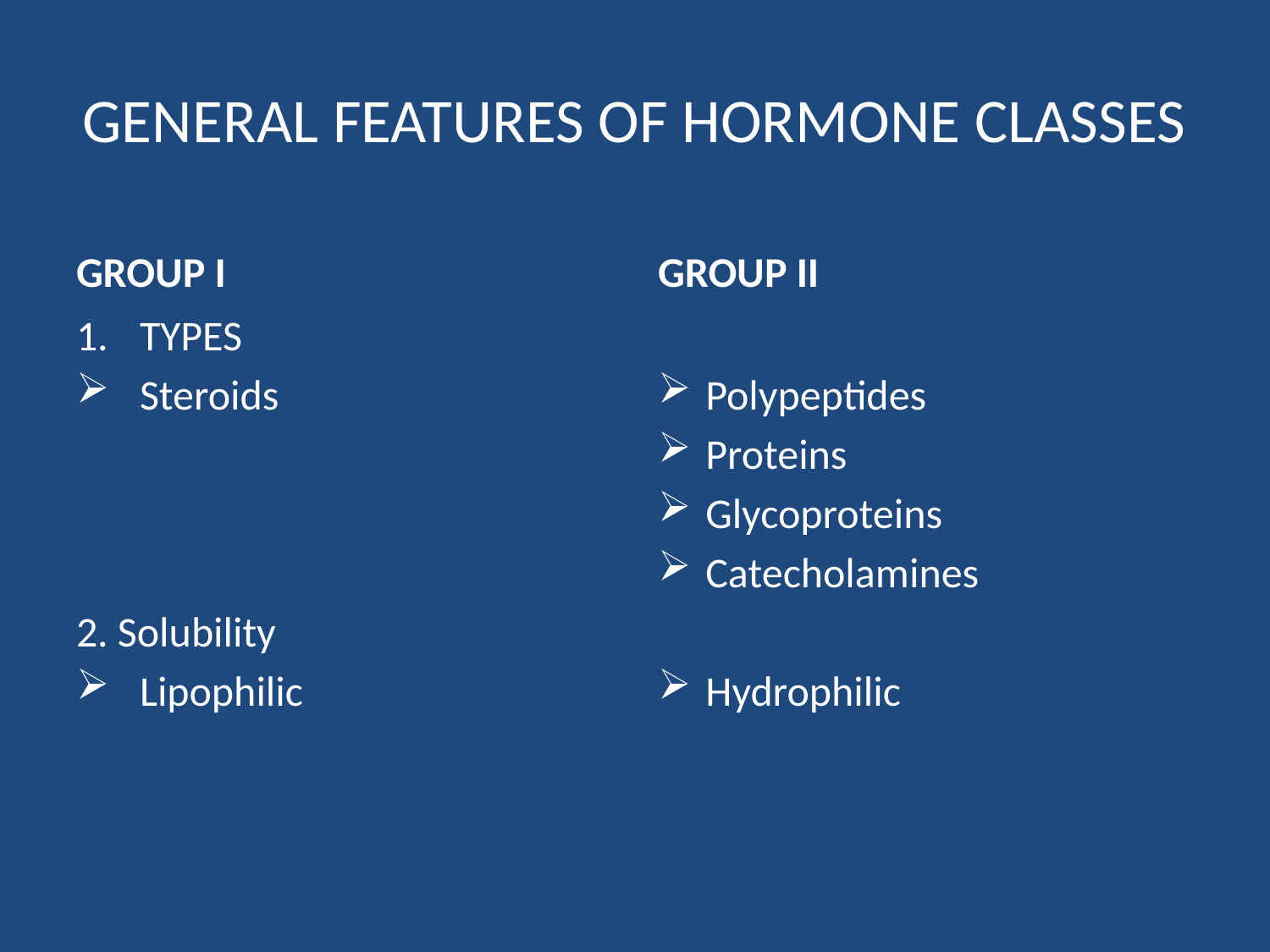

# GENERAL FEATURES OF HORMONE CLASSES
GROUP I
GROUP II
TYPES
Steroids

2. Solubility
Lipophilic

Polypeptides
Proteins
Glycoproteins
Catecholamines

Hydrophilic